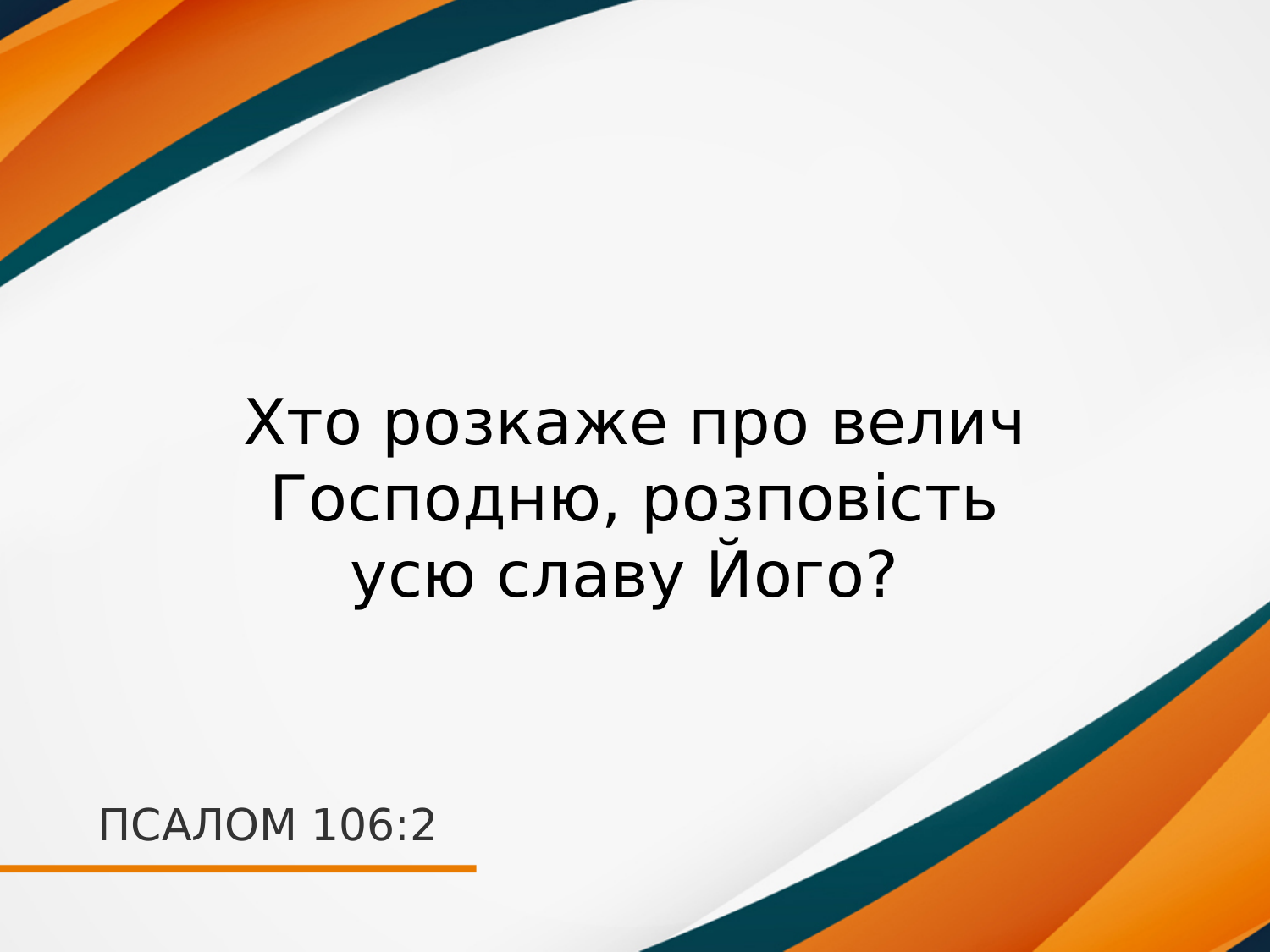

Хто розкаже про велич Господню, розповість
усю славу Його?
# ПСАЛОМ 106:2